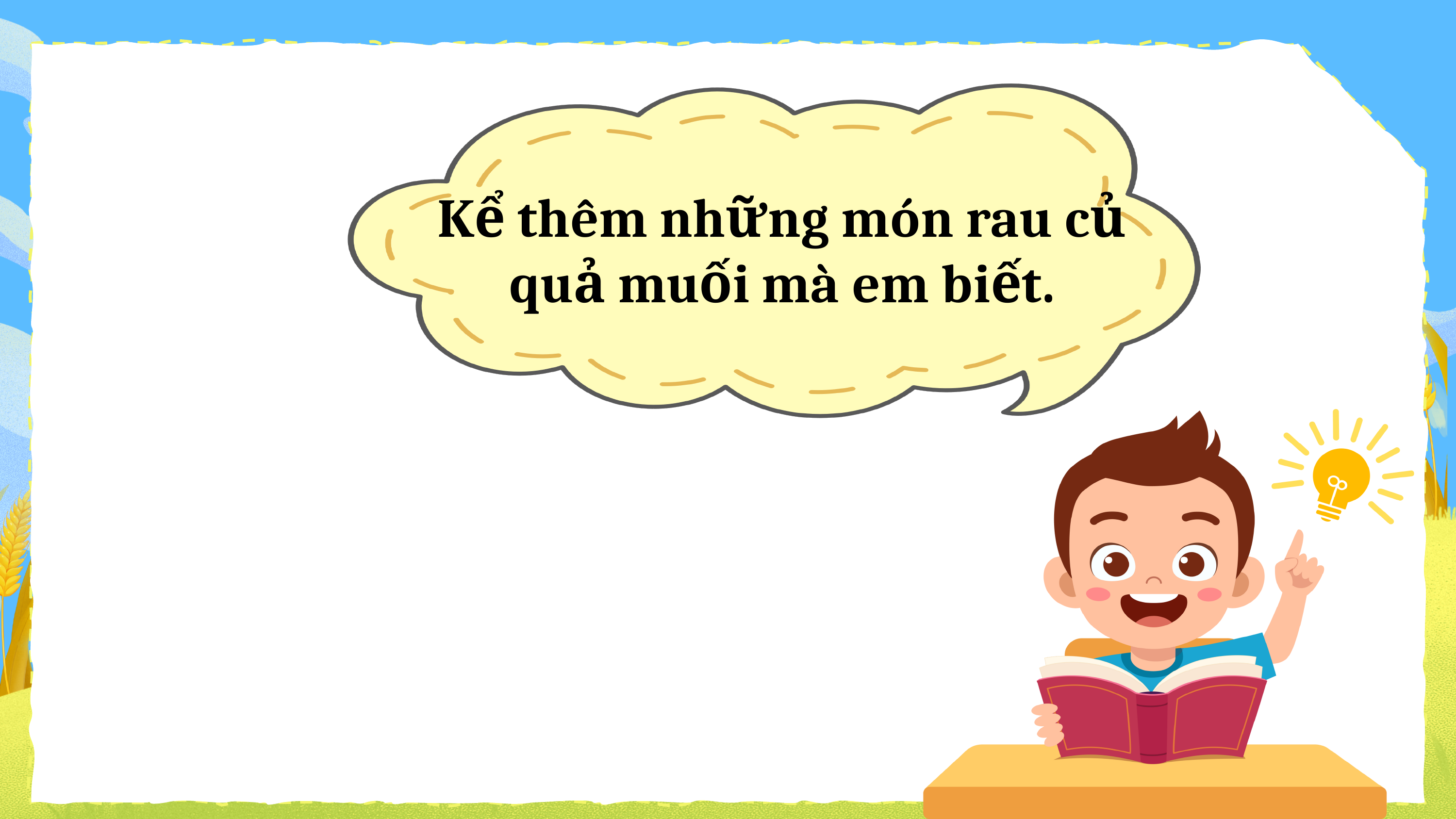

Kể thêm những món rau củ quả muối mà em biết.